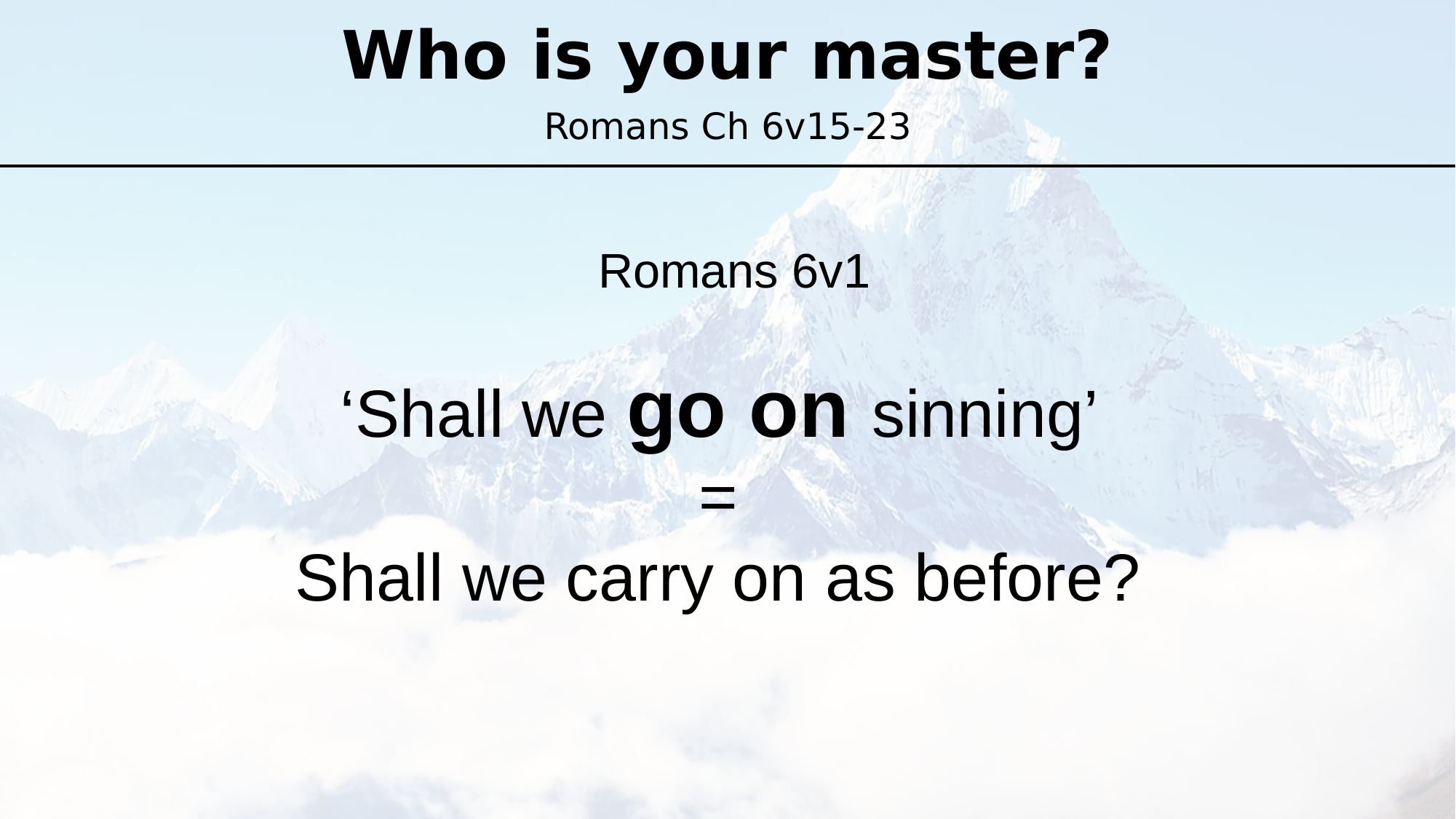

Who is your master?
Romans Ch 6v15-23
 Romans 6v1

‘Shall we go on sinning’
=
Shall we carry on as before?